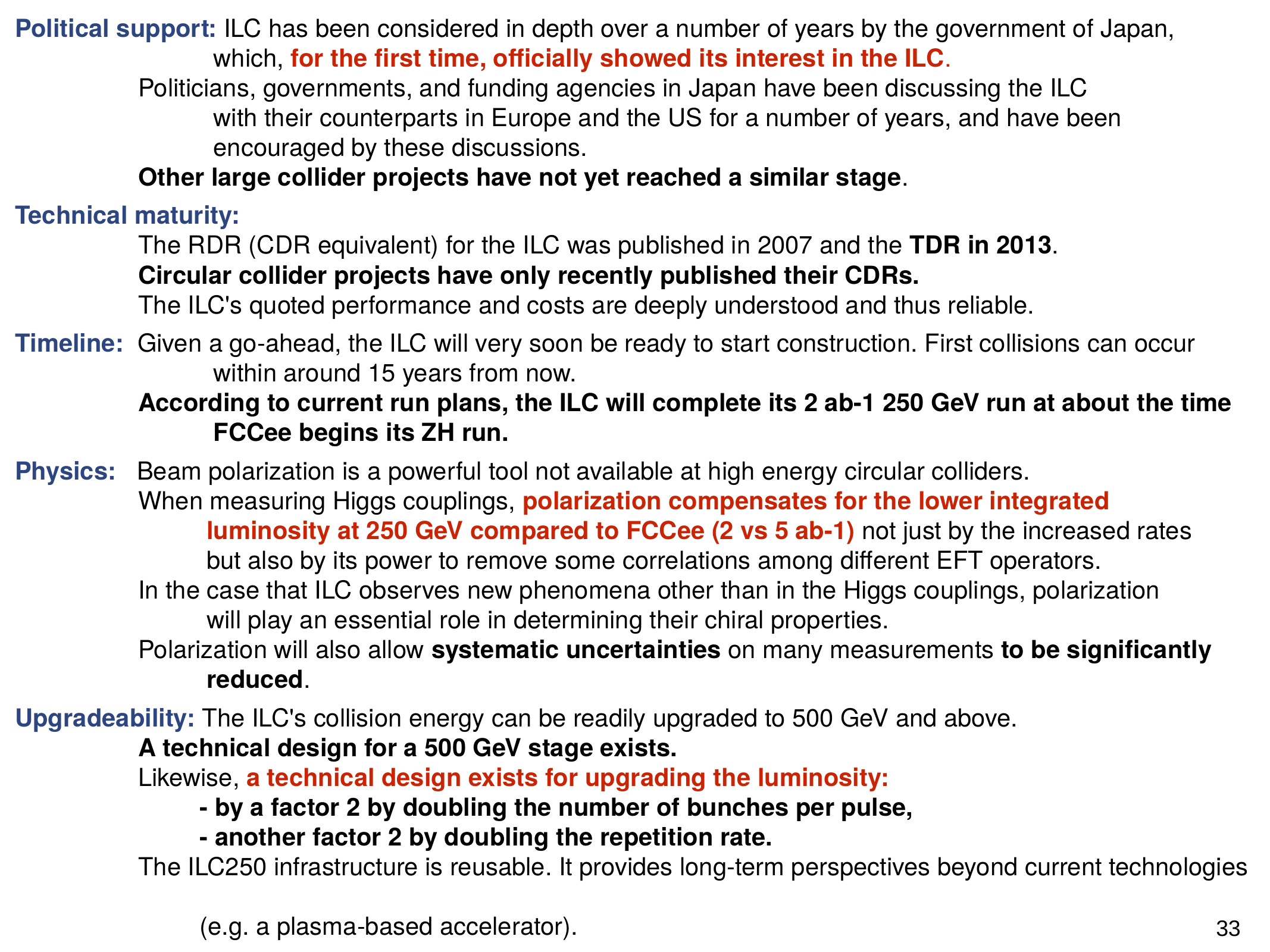

Political support: ILC has been considered in depth over a number of years by the government of Japan,
                             which, for the first time, officially showed its interest in the ILC.
                  Politicians, governments, and funding agencies in Japan have been discussing the ILC
                             with their counterparts in Europe and the US for a number of years, and have been
                             encouraged by these discussions.
                  Other large collider projects have not yet reached a similar stage.
Technical maturity:
                  The RDR (CDR equivalent) for the ILC was published in 2007 and the TDR in 2013.
                  Circular collider projects have only recently published their CDRs.
                  The ILC's quoted performance and costs are deeply understood and thus reliable.
Timeline:  Given a go-ahead, the ILC will very soon be ready to start construction. First collisions can occur
                             within around 15 years from now.
                  According to current run plans, the ILC will complete its 2 ab-1 250 GeV run at about the time
                             FCCee begins its ZH run.
Physics:   Beam polarization is a powerful tool not available at high energy circular colliders.
                  When measuring Higgs couplings, polarization compensates for the lower integrated
                            luminosity at 250 GeV compared to FCCee (2 vs 5 ab-1) not just by the increased rates
                            but also by its power to remove some correlations among different EFT operators.
                  In the case that ILC observes new phenomena other than in the Higgs couplings, polarization
                            will play an essential role in determining their chiral properties.
                  Polarization will also allow systematic uncertainties on many measurements to be significantly
                            reduced.
Upgradeability: The ILC's collision energy can be readily upgraded to 500 GeV and above.
                  A technical design for a 500 GeV stage exists.
                  Likewise, a technical design exists for upgrading the luminosity:
                           - by a factor 2 by doubling the number of bunches per pulse,
                           - another factor 2 by doubling the repetition rate.
                  The ILC250 infrastructure is reusable. It provides long-term perspectives beyond current technologies
                           (e.g. a plasma-based accelerator).
33